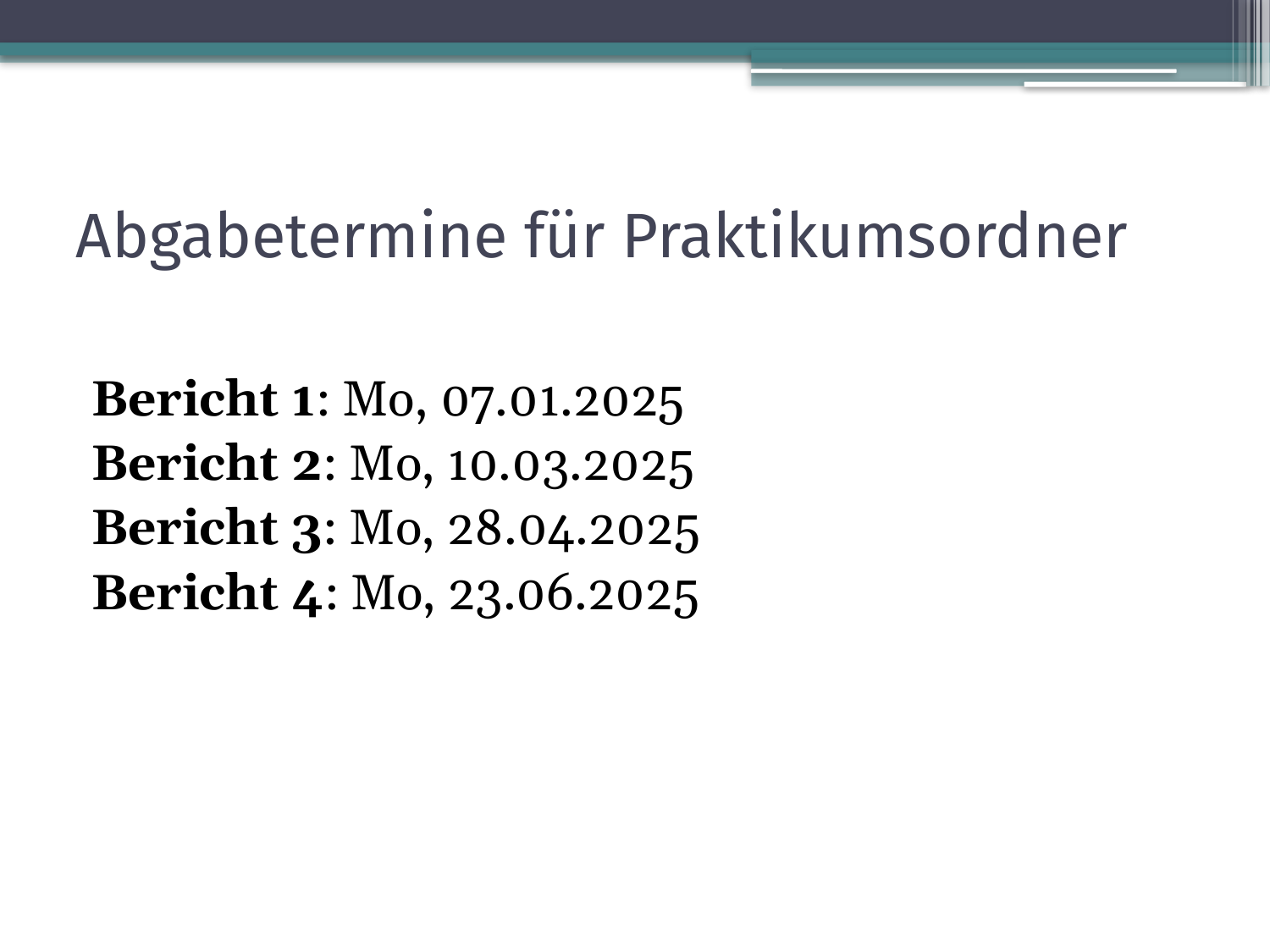

# Abgabetermine für Praktikumsordner

Bericht 1: Mo, 07.01.2025
Bericht 2: Mo, 10.03.2025
Bericht 3: Mo, 28.04.2025
Bericht 4: Mo, 23.06.2025